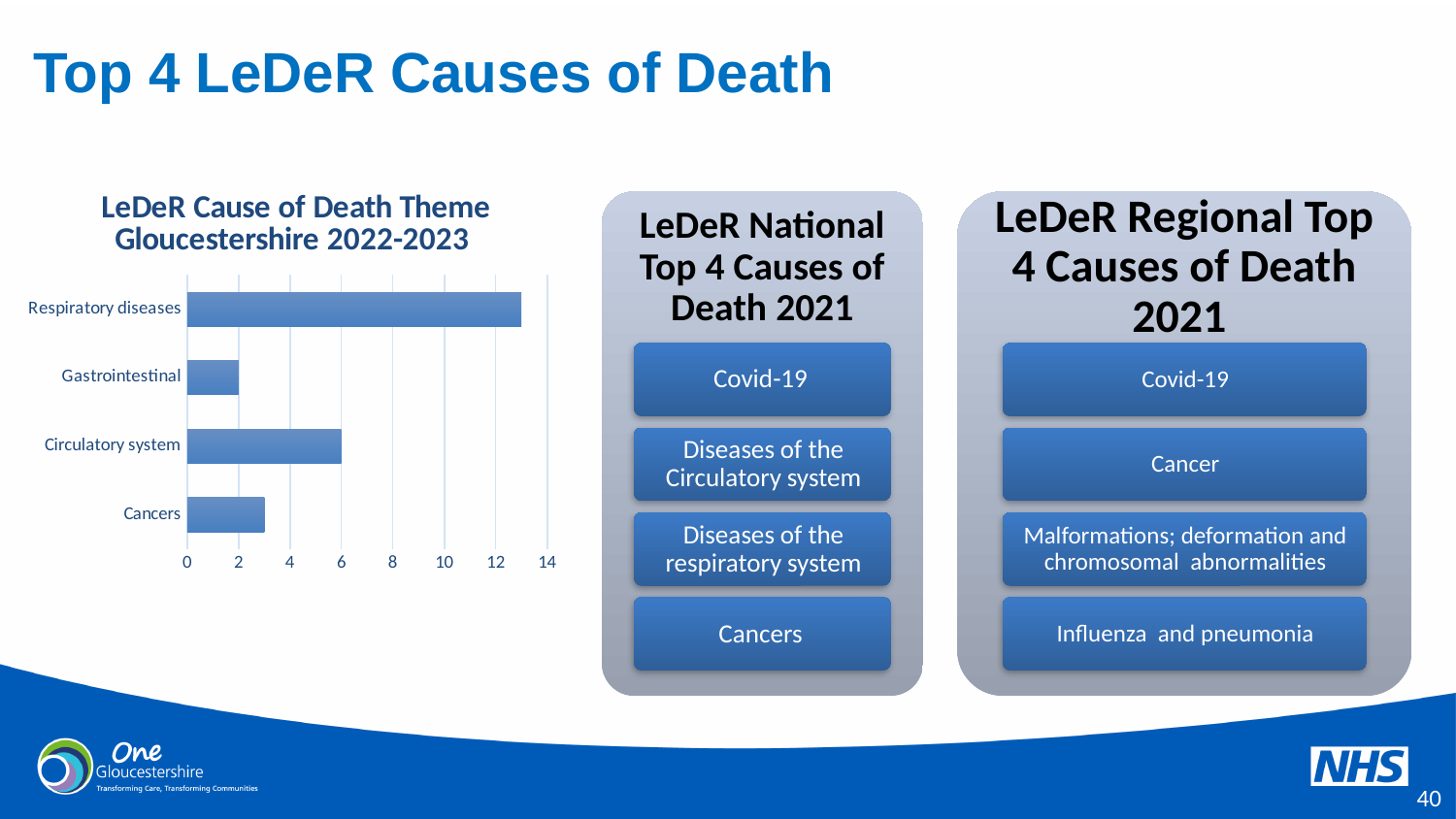

# Top 4 LeDeR Causes of Death

### Chart:  LeDeR Cause of Death Theme Gloucestershire 2022-2023

| Category | Total |
|---|---|
| Cancers | 3.0 |
| Circulatory system | 6.0 |
| Gastrointestinal | 2.0 |
| Respiratory diseases | 13.0 |
LeDeR National Top 4 Causes of Death 2021
Covid-19
Diseases of the Circulatory system
Diseases of the respiratory system
Cancers
LeDeR Regional Top 4 Causes of Death 2021
Covid-19
Cancer
Malformations; deformation and chromosomal  abnormalities
Influenza  and pneumonia
40